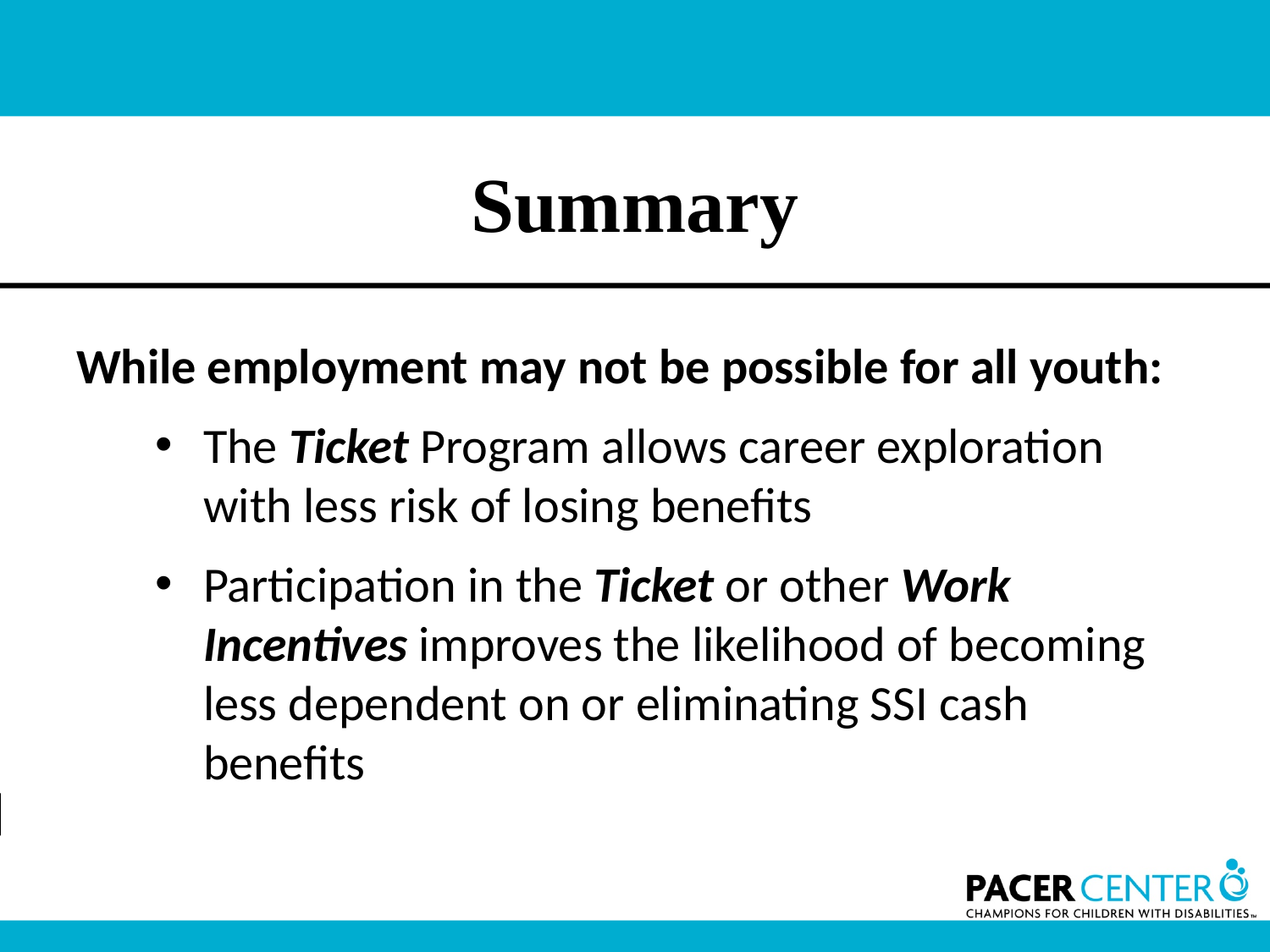

# Summary
While employment may not be possible for all youth:
The Ticket Program allows career exploration with less risk of losing benefits
Participation in the Ticket or other Work Incentives improves the likelihood of becoming less dependent on or eliminating SSI cash benefits